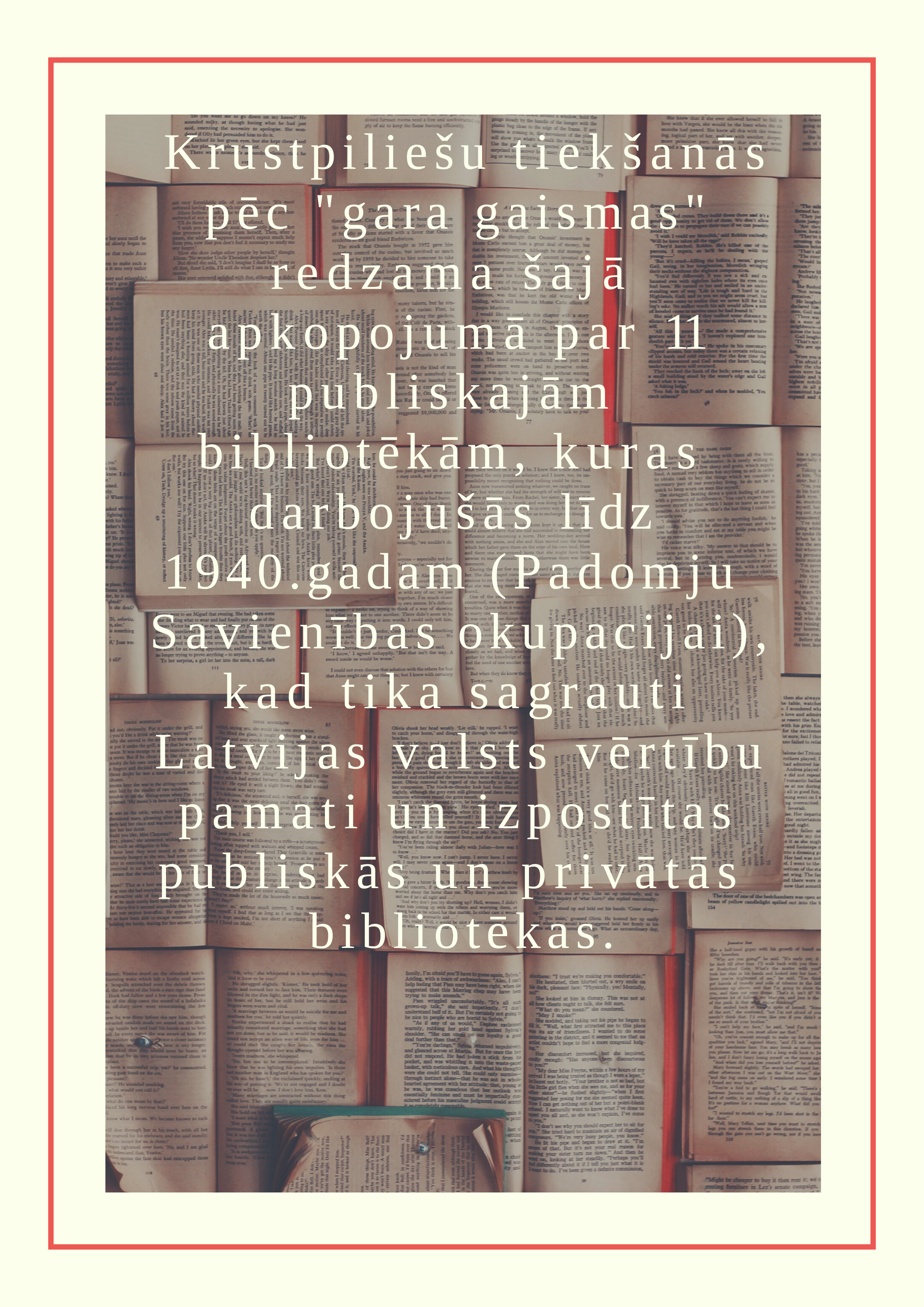

Krustpiliešu tiekšanās  pēc "gara gaismas"  redzama šajā  apkopojumā par 11  publiskajām  bibliotēkām, kuras  darbojušās līdz  1940.gadam (Padomju  Savienības okupacijai),  kad tika sagrauti  Latvijas valsts vērtību  pamati un izpostītas  publiskās un privātās  bibliotēkas.